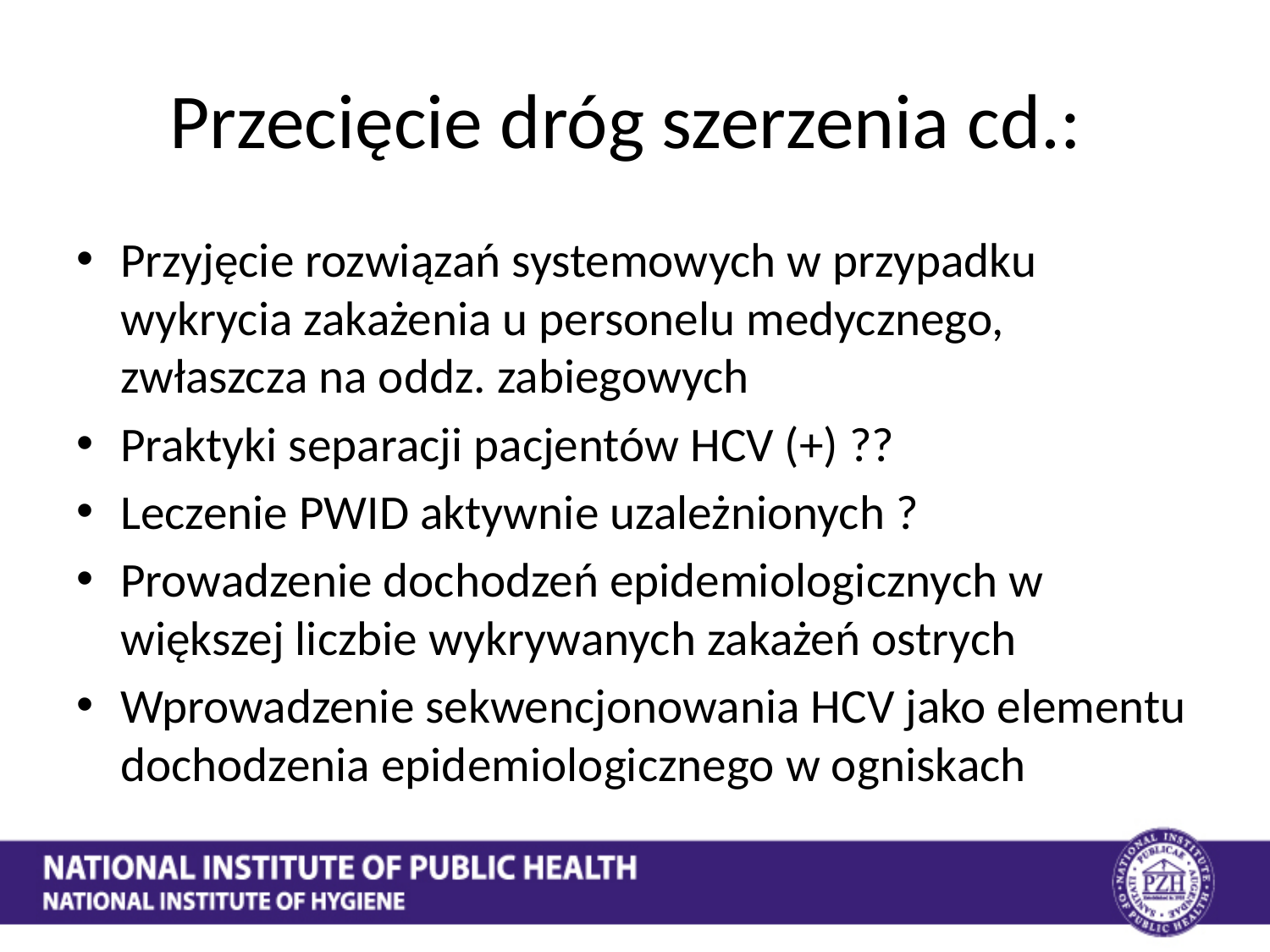

# Przecięcie dróg szerzenia cd.:
Przyjęcie rozwiązań systemowych w przypadku wykrycia zakażenia u personelu medycznego, zwłaszcza na oddz. zabiegowych
Praktyki separacji pacjentów HCV (+) ??
Leczenie PWID aktywnie uzależnionych ?
Prowadzenie dochodzeń epidemiologicznych w większej liczbie wykrywanych zakażeń ostrych
Wprowadzenie sekwencjonowania HCV jako elementu dochodzenia epidemiologicznego w ogniskach